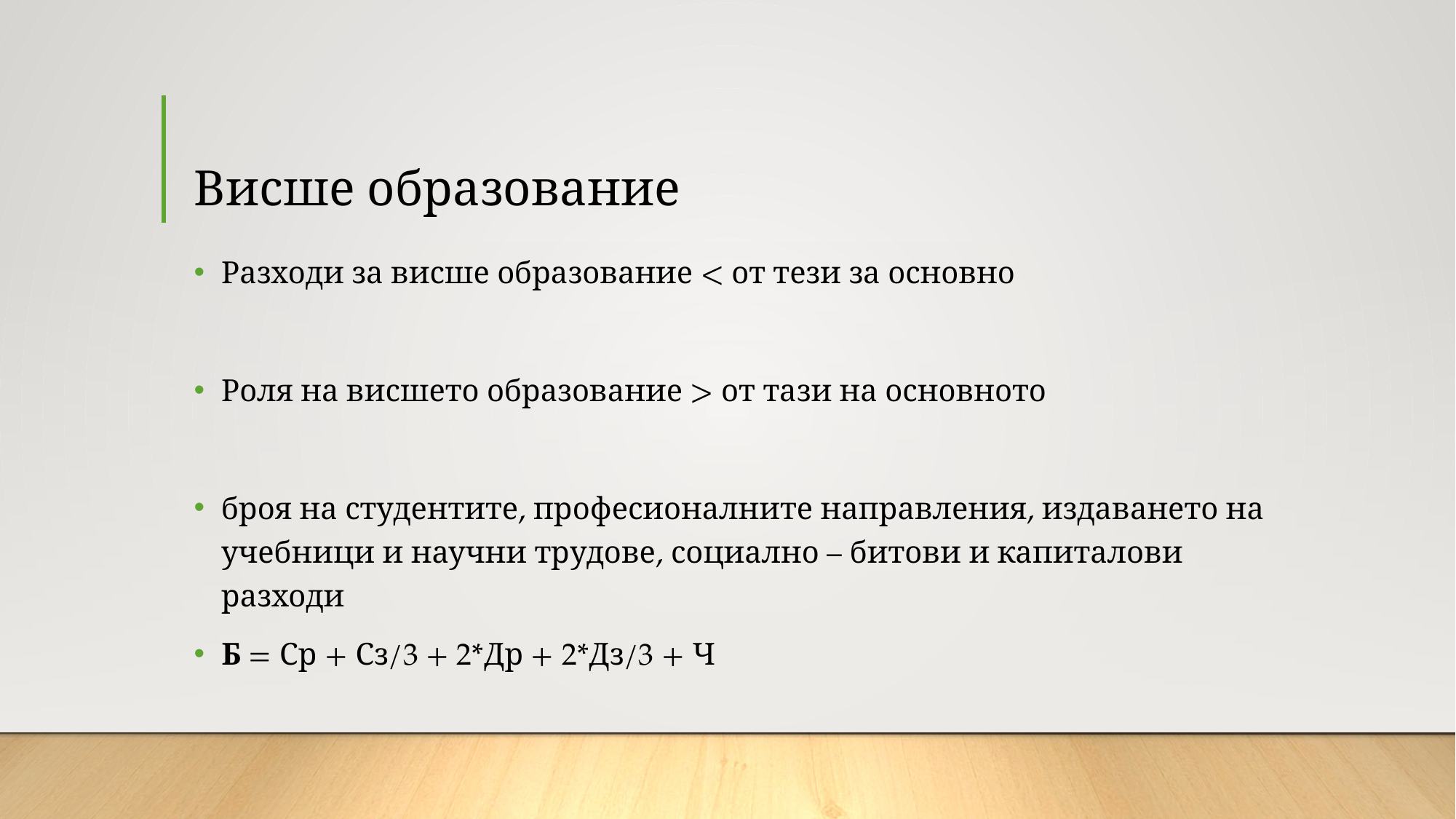

# Висше образование
Разходи за висше образование < от тези за основно

Роля на висшето образование > от тази на основното

броя на студентите, професионалните направления, издаването на учебници и научни трудове, социално – битови и капиталови разходи
Б = Ср + Сз/3 + 2*Др + 2*Дз/3 + Ч